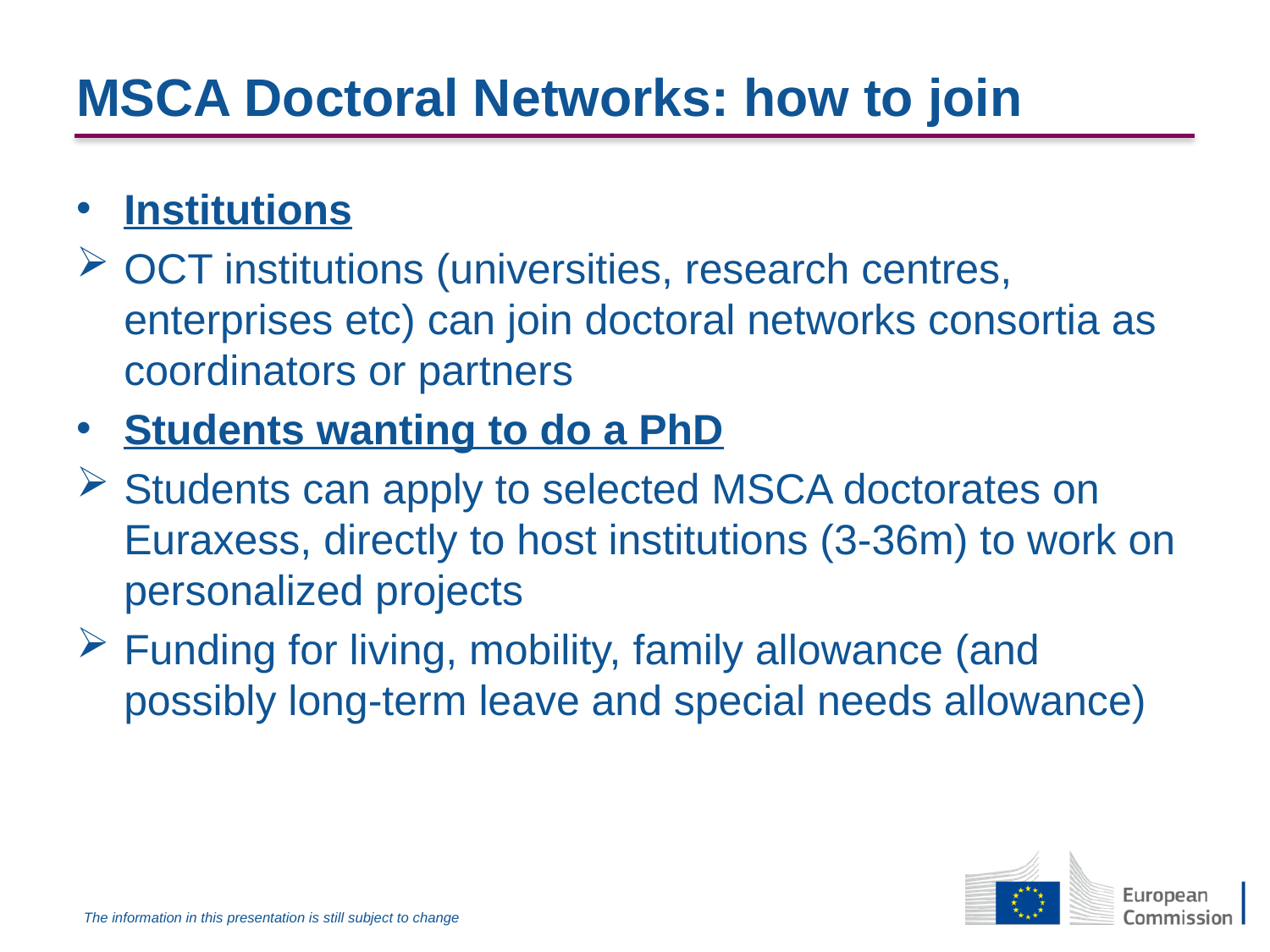

# MSCA Doctoral Networks: how to join

Institutions
OCT institutions (universities, research centres, enterprises etc) can join doctoral networks consortia as coordinators or partners
Students wanting to do a PhD
Students can apply to selected MSCA doctorates on Euraxess, directly to host institutions (3-36m) to work on personalized projects
Funding for living, mobility, family allowance (and possibly long-term leave and special needs allowance)

The information in this presentation is still subject to change